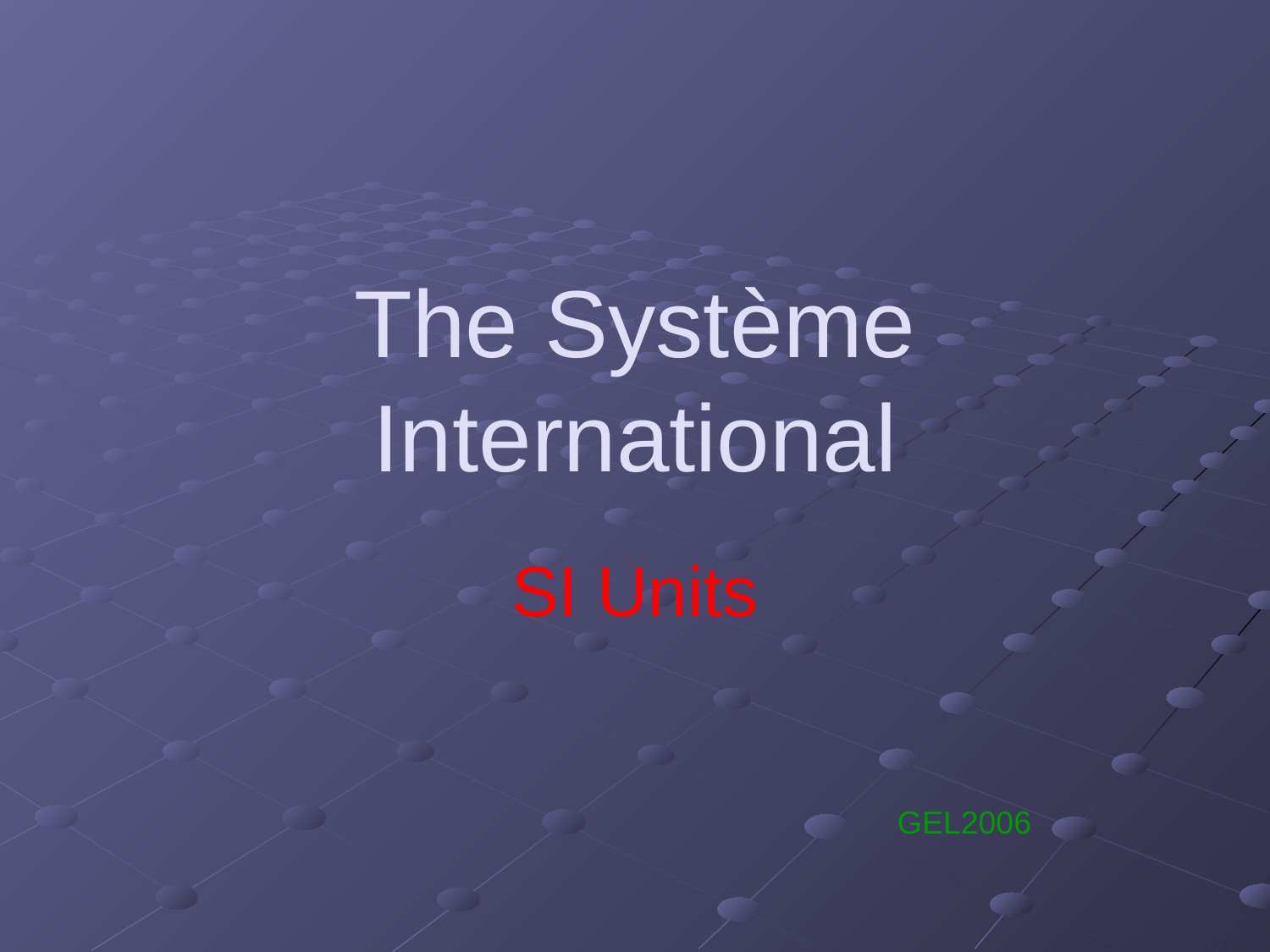

# The Système International
SI Units
GEL2006